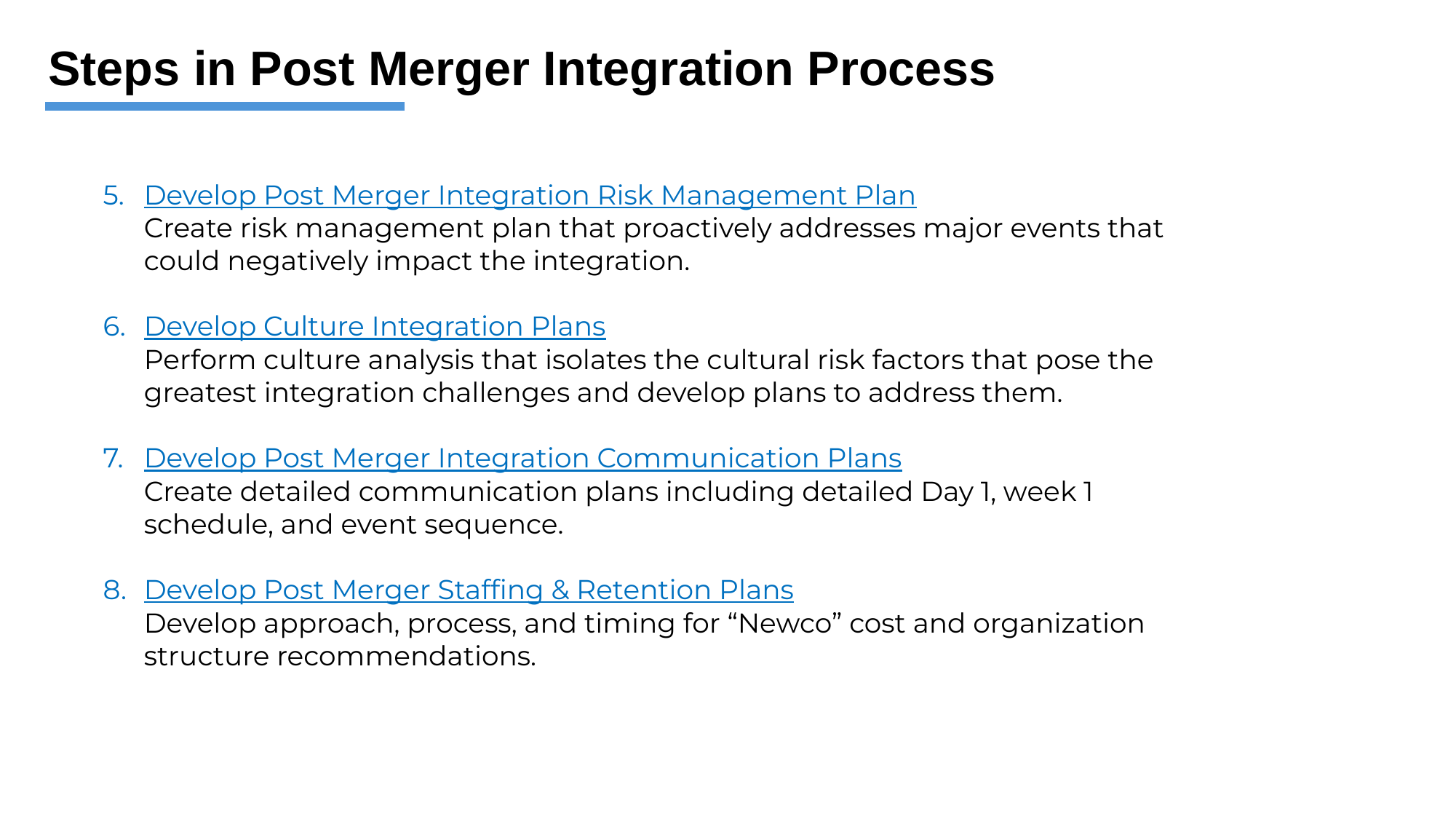

Steps in Post Merger Integration Process

Develop Post Merger Integration Risk Management Plan
Create risk management plan that proactively addresses major events that could negatively impact the integration.
Develop Culture Integration Plans
Perform culture analysis that isolates the cultural risk factors that pose the greatest integration challenges and develop plans to address them.
Develop Post Merger Integration Communication Plans
Create detailed communication plans including detailed Day 1, week 1 schedule, and event sequence.
Develop Post Merger Staffing & Retention Plans
Develop approach, process, and timing for “Newco” cost and organization structure recommendations.